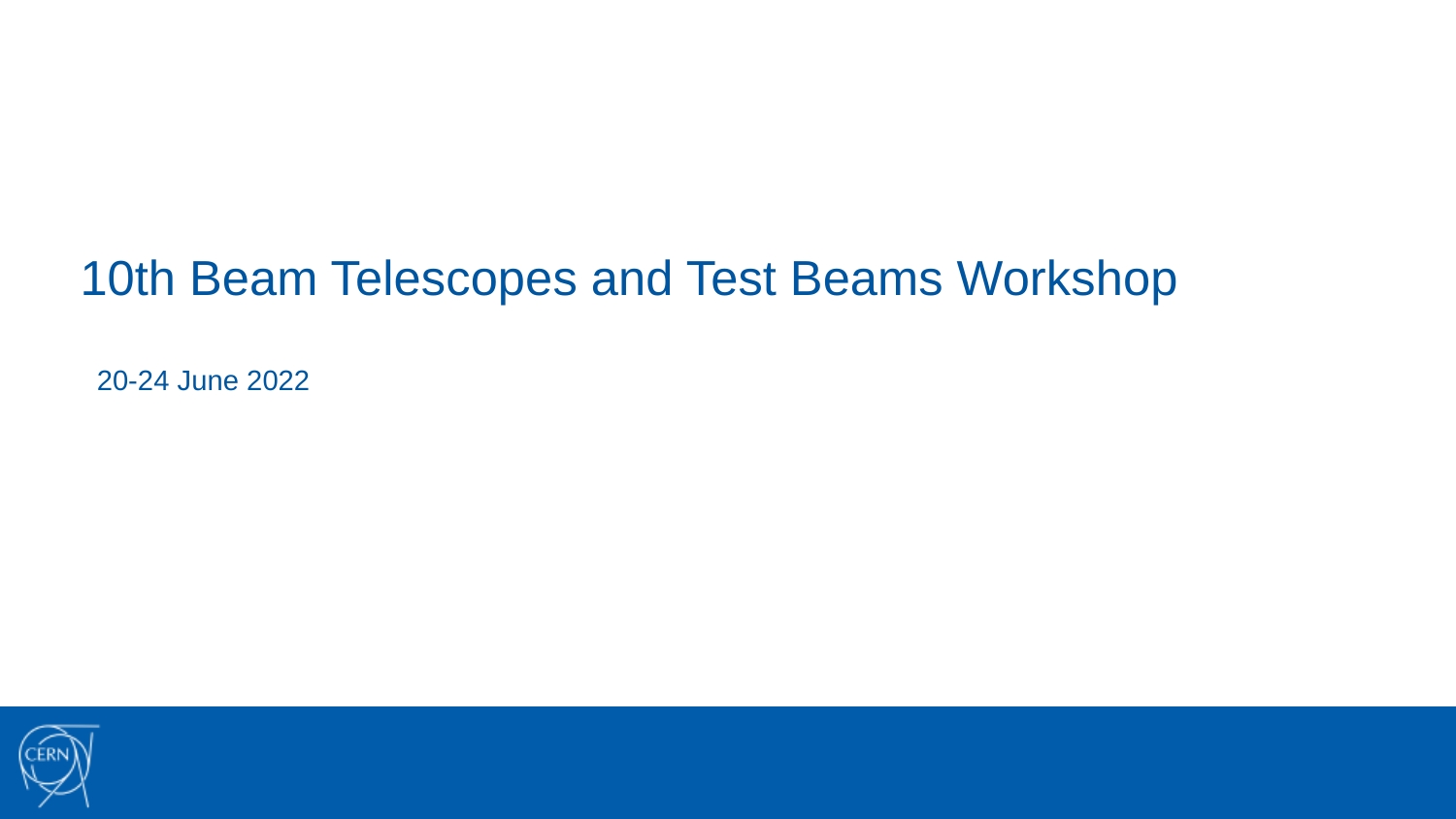

# 10th Beam Telescopes and Test Beams Workshop
20-24 June 2022